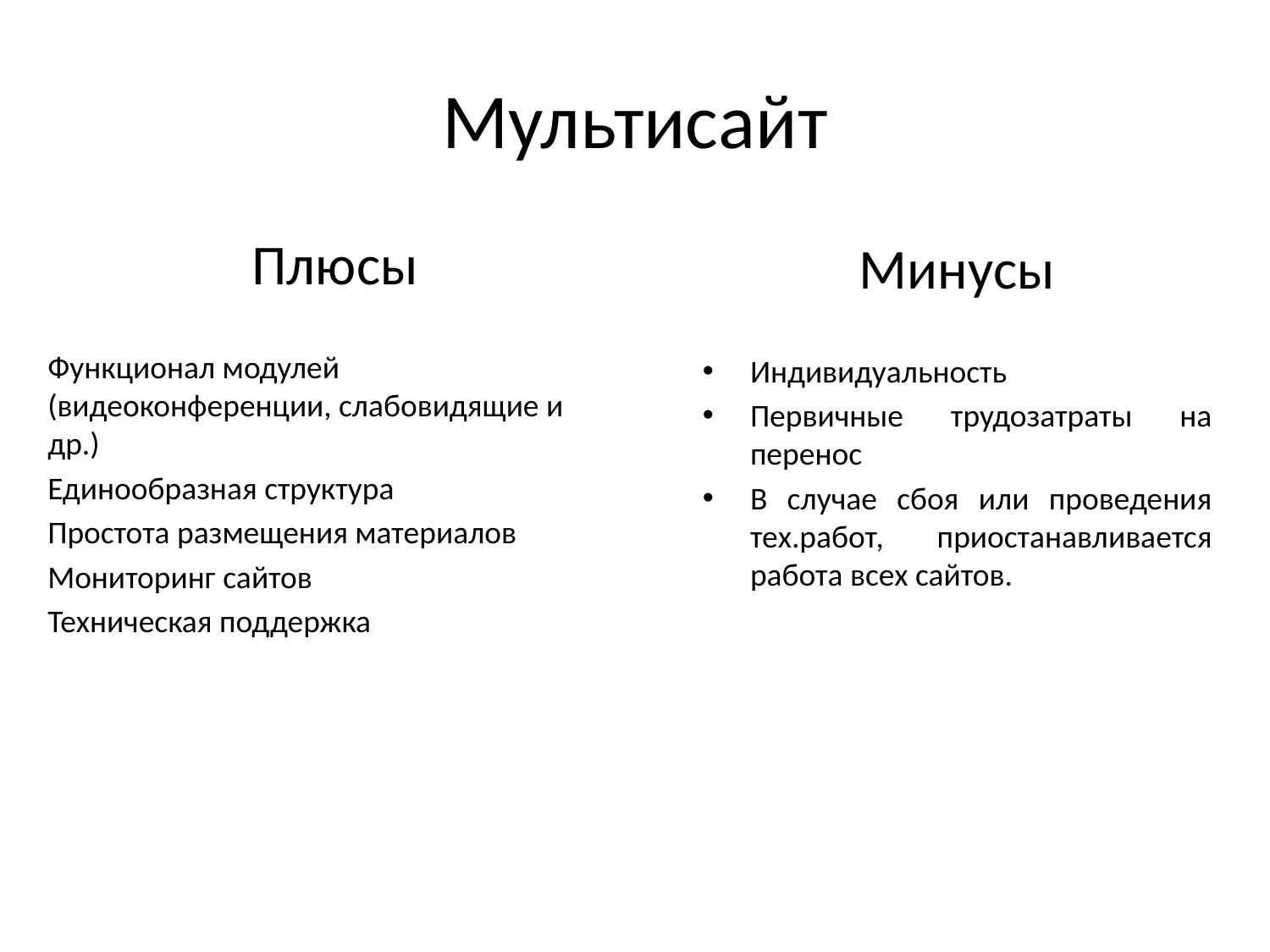

# Мультисайт
Плюсы

Функционал модулей  (видеоконференции, слабовидящие и др.)
Единообразная структура
Простота размещения материалов
Мониторинг сайтов
Техническая поддержка

Минусы

Индивидуальность
Первичные трудозатраты на перенос
В случае сбоя или проведения тех.работ, приостанавливается работа всех сайтов.